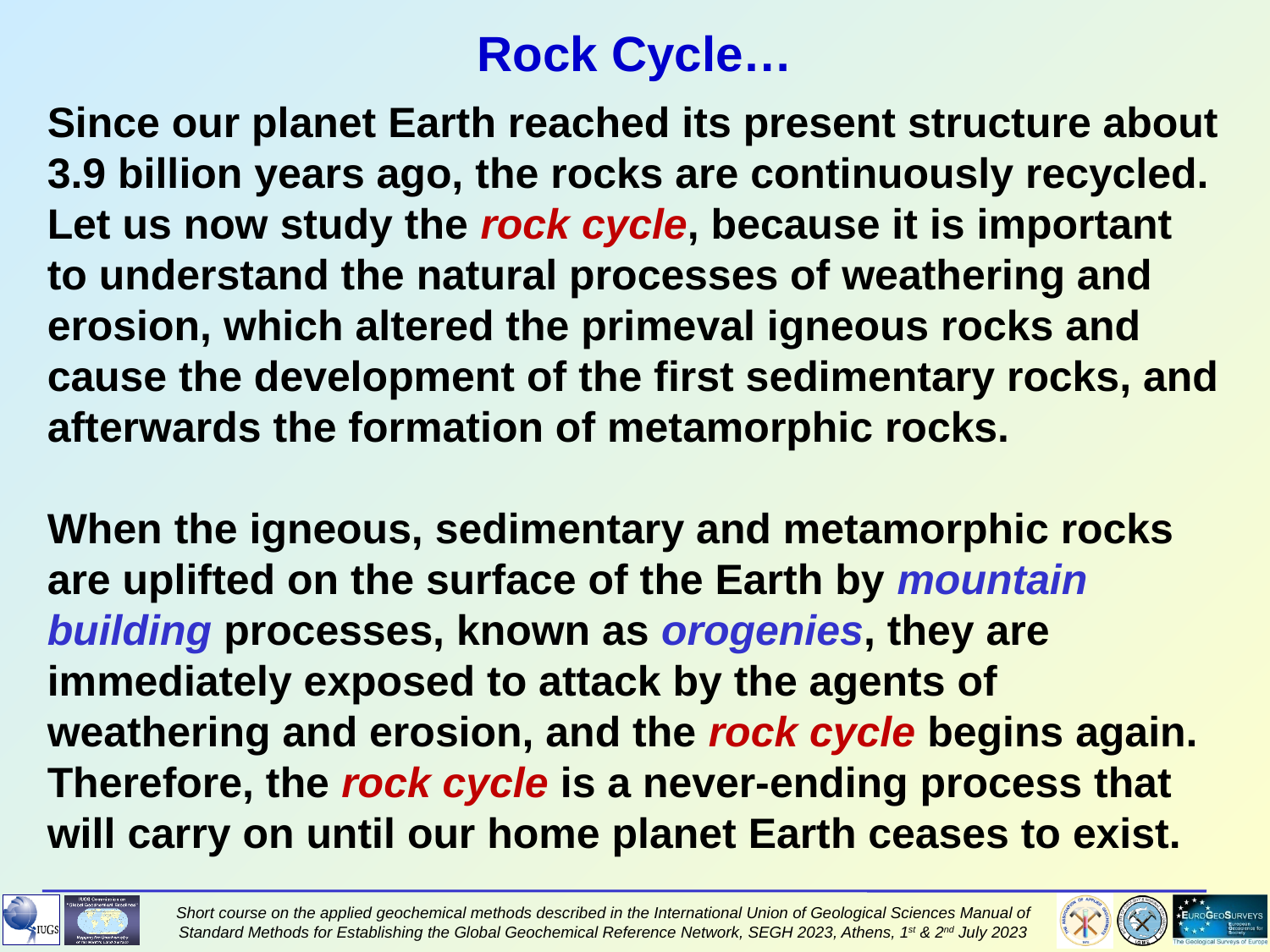

Rock Cycle…
Since our planet Earth reached its present structure about 3.9 billion years ago, the rocks are continuously recycled.  Let us now study the rock cycle, because it is important to understand the natural processes of weathering and erosion, which altered the primeval igneous rocks and cause the development of the first sedimentary rocks, and afterwards the formation of metamorphic rocks.

When the igneous, sedimentary and metamorphic rocks are uplifted on the surface of the Earth by mountain building processes, known as orogenies, they are immediately exposed to attack by the agents of weathering and erosion, and the rock cycle begins again.  Therefore, the rock cycle is a never-ending process that will carry on until our home planet Earth ceases to exist.